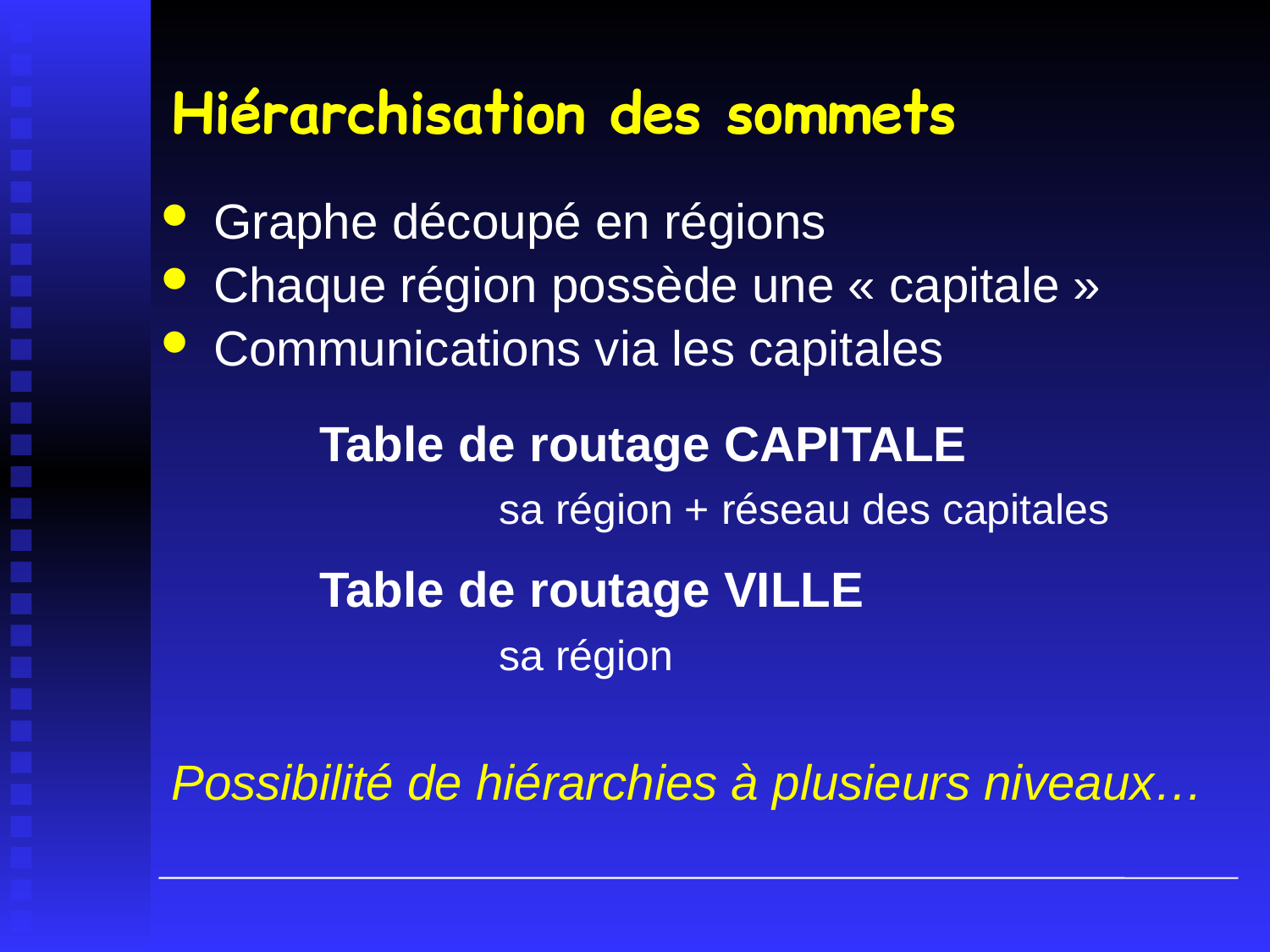

# Hiérarchisation des sommets
Graphe découpé en régions
Chaque région possède une « capitale »
Communications via les capitales
Table de routage CAPITALE
		sa région + réseau des capitales
Table de routage VILLE
		sa région

Possibilité de hiérarchies à plusieurs niveaux…